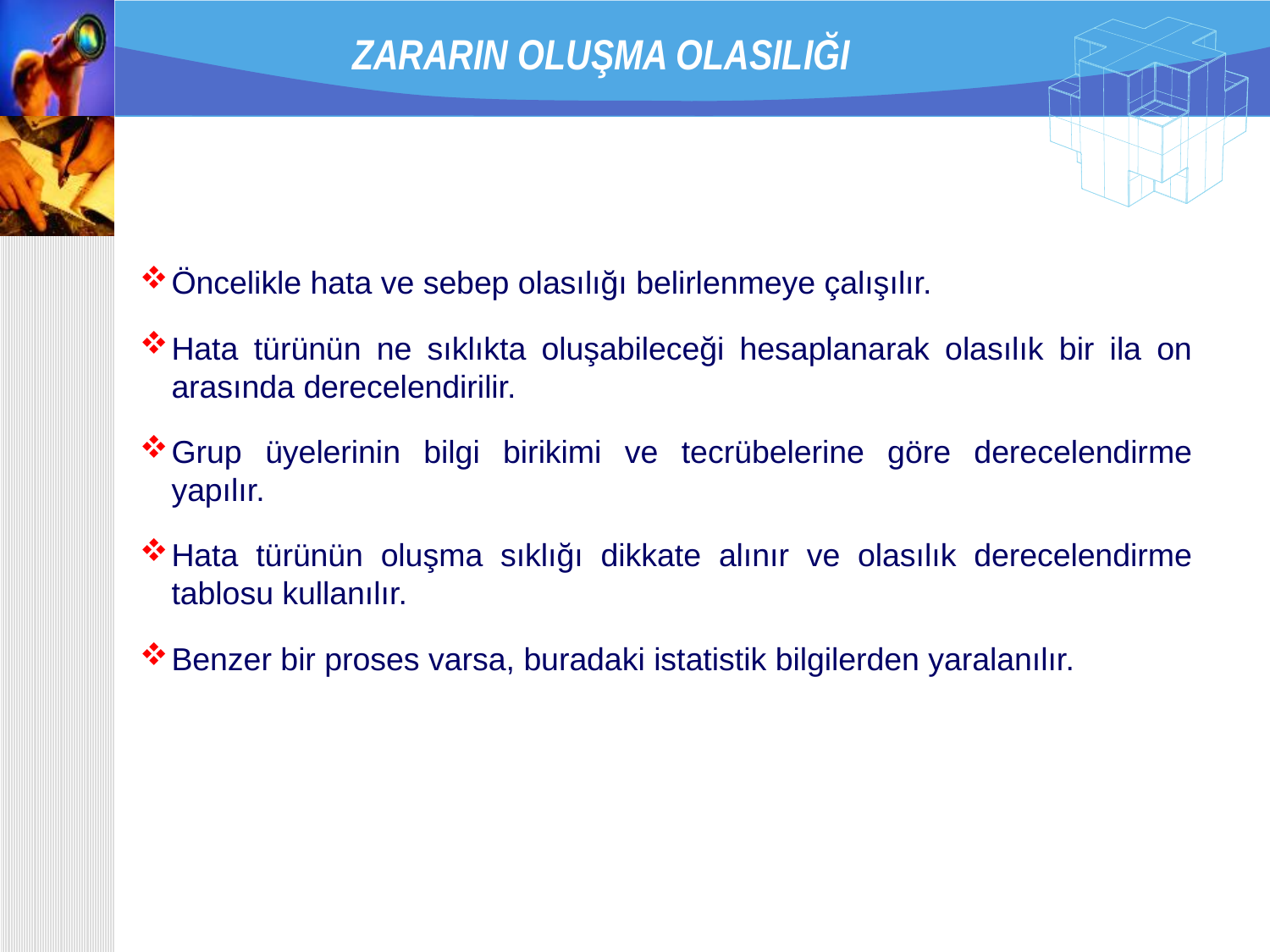

# ZARARIN OLUŞMA OLASILIĞI
Öncelikle hata ve sebep olasılığı belirlenmeye çalışılır.
Hata türünün ne sıklıkta oluşabileceği hesaplanarak olasılık bir ila on arasında derecelendirilir.
Grup üyelerinin bilgi birikimi ve tecrübelerine göre derecelendirme yapılır.
Hata türünün oluşma sıklığı dikkate alınır ve olasılık derecelendirme tablosu kullanılır.
Benzer bir proses varsa, buradaki istatistik bilgilerden yaralanılır.